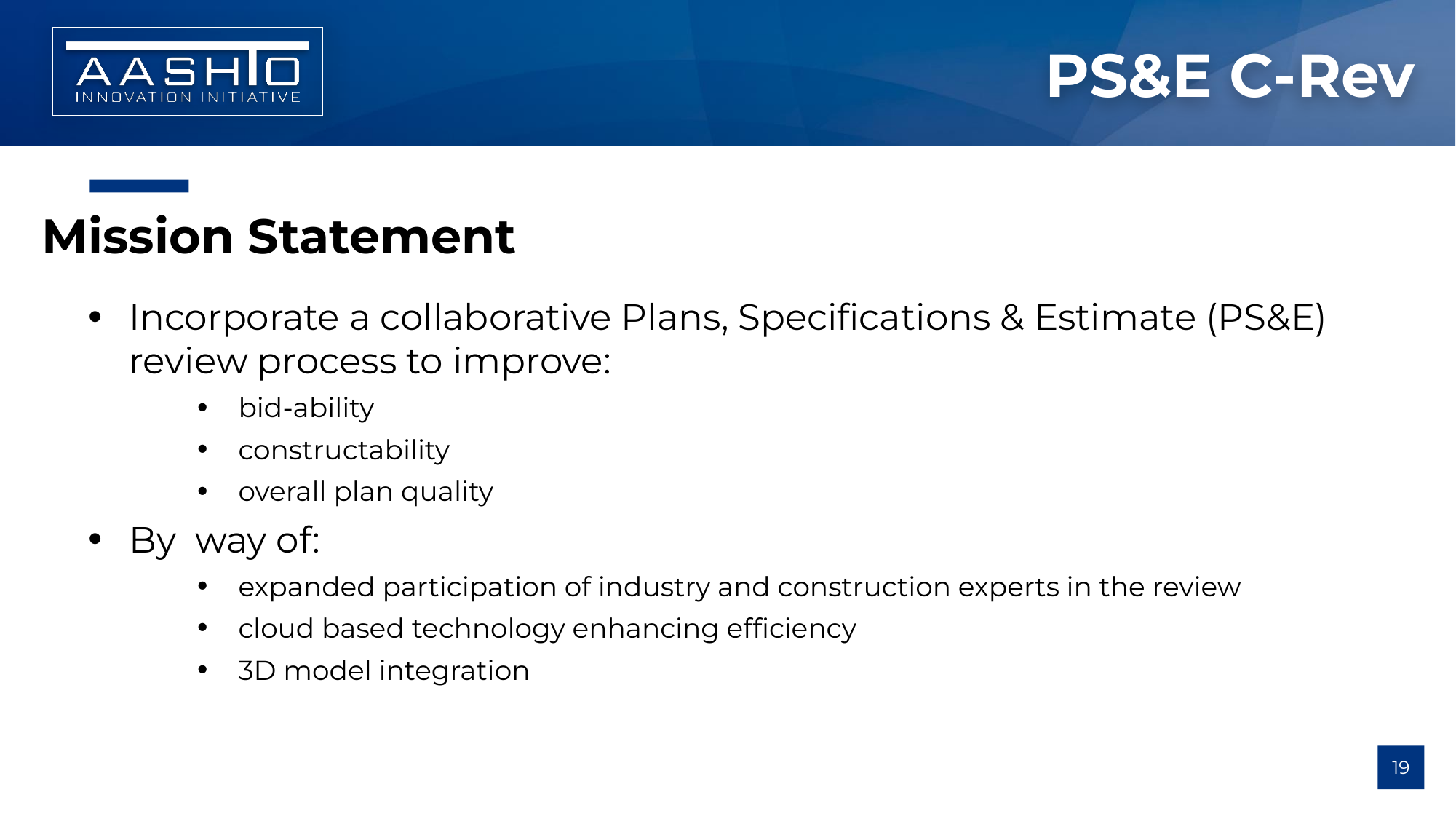

PS&E C-Rev

Mission Statement
Incorporate a collaborative Plans, Specifications & Estimate (PS&E) review process to improve:
bid-ability
constructability
overall plan quality
By  way of:
expanded participation of industry and construction experts in the review
cloud based technology enhancing efficiency
3D model integration